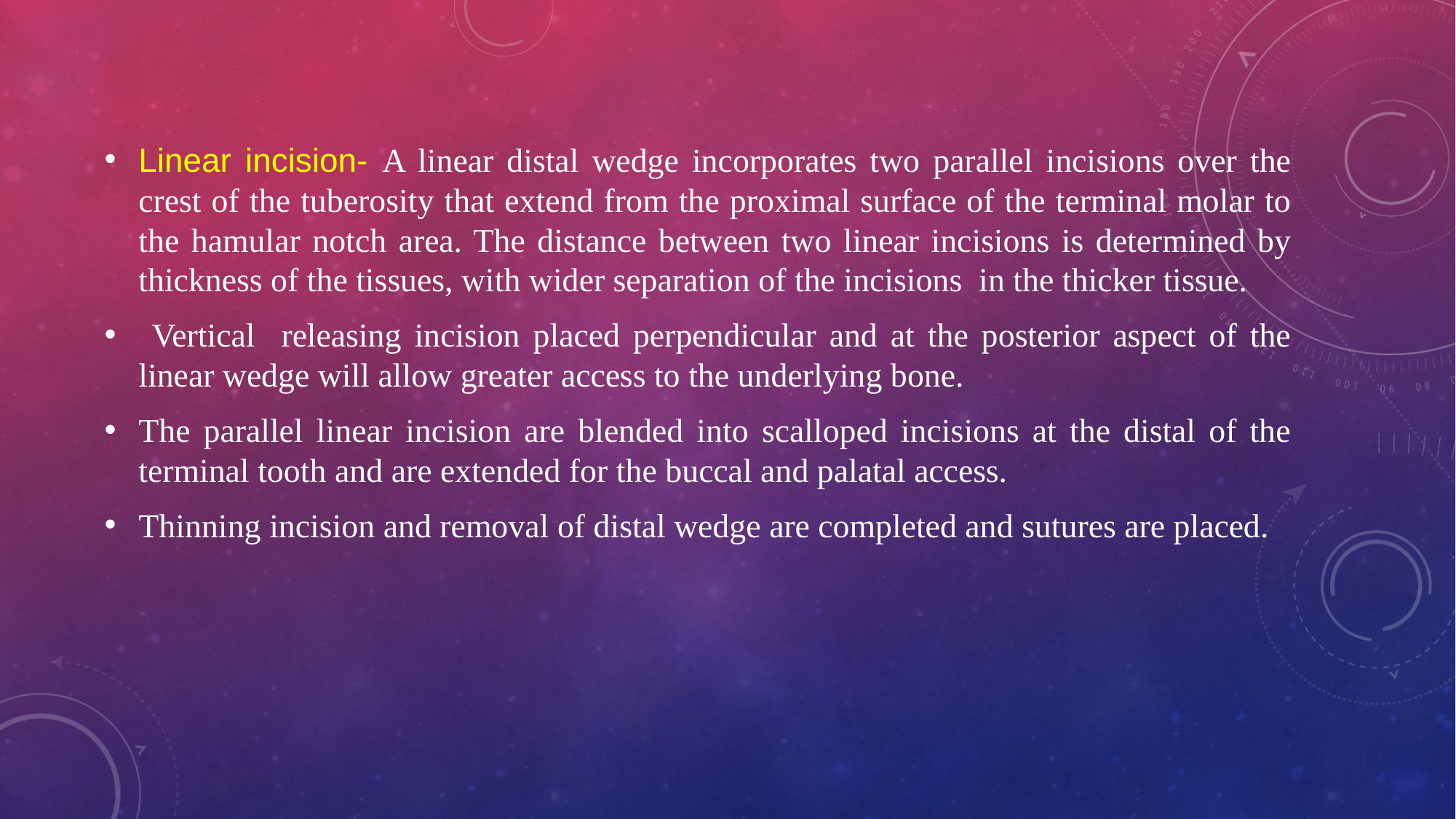

Linear incision- A linear distal wedge incorporates two parallel incisions over the crest of the tuberosity that extend from the proximal surface of the terminal molar to the hamular notch area. The distance between two linear incisions is determined by thickness of the tissues, with wider separation of the incisions  in the thicker tissue.
 Vertical  releasing incision placed perpendicular and at the posterior aspect of the linear wedge will allow greater access to the underlying bone.
The parallel linear incision are blended into scalloped incisions at the distal of the terminal tooth and are extended for the buccal and palatal access.
Thinning incision and removal of distal wedge are completed and sutures are placed.